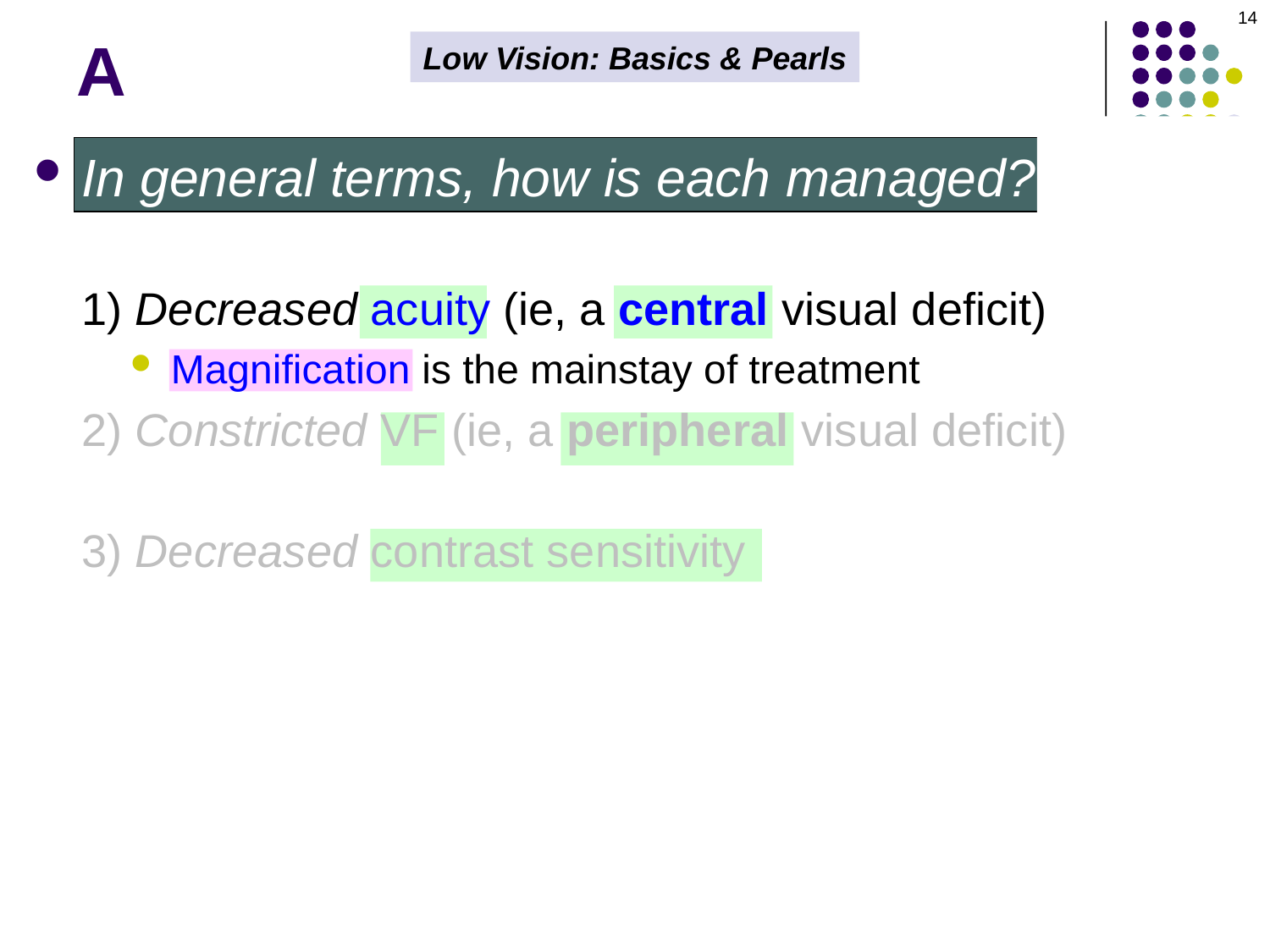

14
# A
Low Vision: Basics & Pearls

In general terms, how is each managed? How in general are they managed?
1) Decreased acuity (ie, a central visual deficit)
Magnification is the mainstay of treatment
2) Constricted VF (ie, a peripheral visual deficit)
Orientation and mobility training
3) Decreased contrast sensitivity